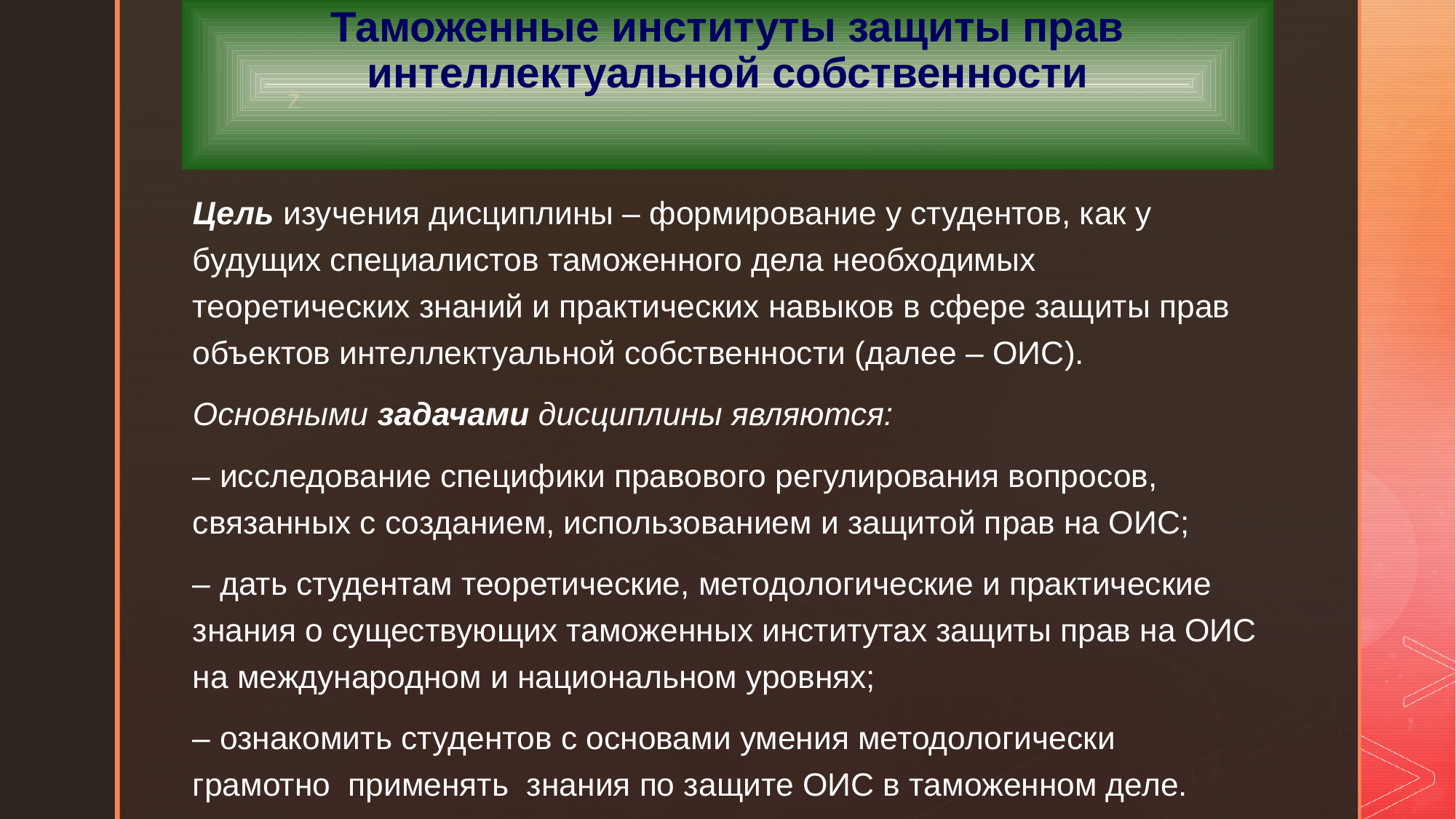

# Таможенные институты защиты прав интеллектуальной собственности
Цель изучения дисциплины – формирование у студентов, как у будущих специалистов таможенного дела необходимых теоретических знаний и практических навыков в сфере защиты прав объектов интеллектуальной собственности (далее – ОИС).
Основными задачами дисциплины являются:
– исследование специфики правового регулирования вопросов, связанных с созданием, использованием и защитой прав на ОИС;
– дать студентам теоретические, методологические и практические знания о существующих таможенных институтах защиты прав на ОИС на международном и национальном уровнях;
– ознакомить студентов с основами умения методологически грамотно  применять  знания по защите ОИС в таможенном деле.